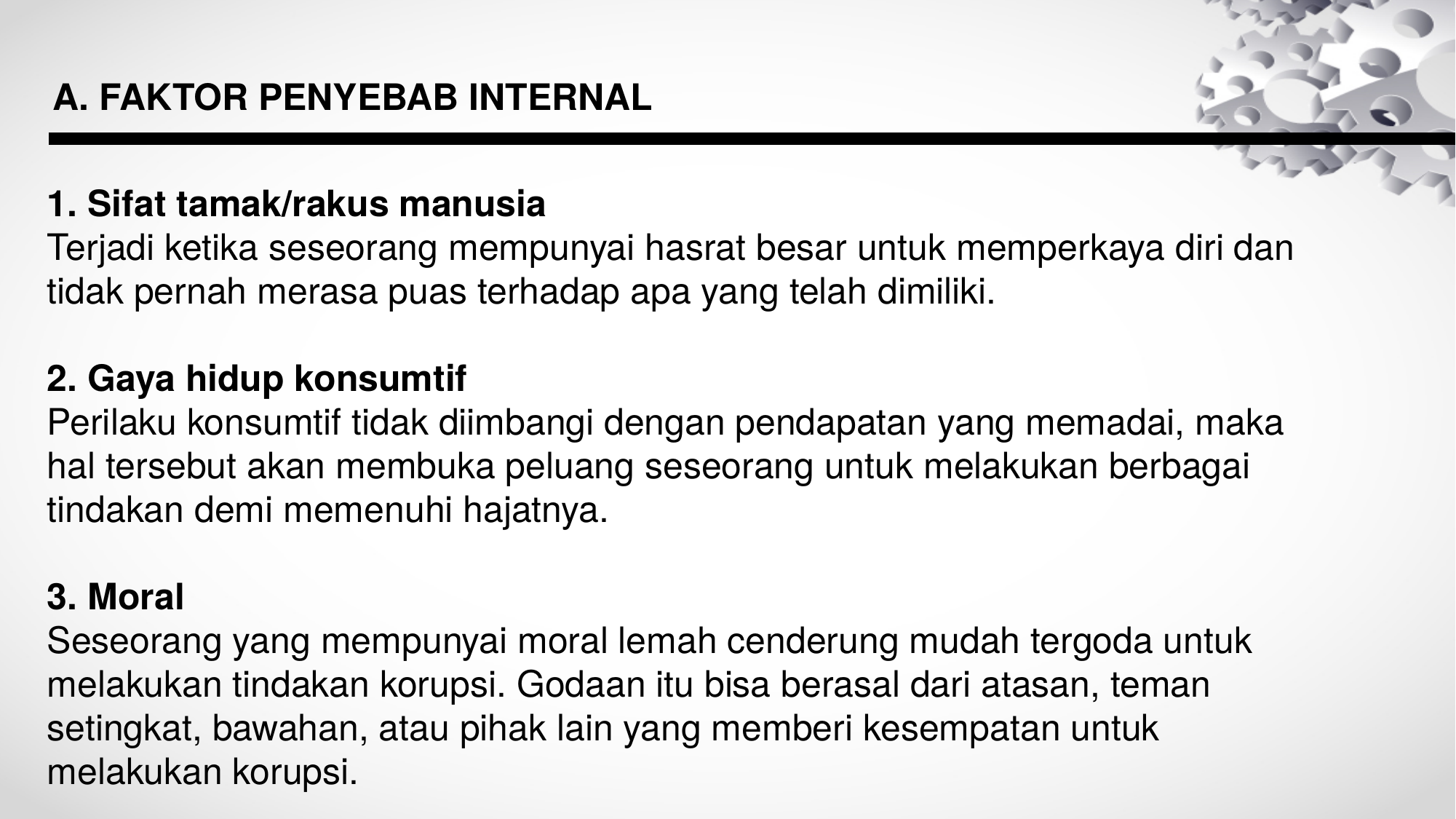

A. FAKTOR PENYEBAB INTERNAL
1. Sifat tamak/rakus manusia
Terjadi ketika seseorang mempunyai hasrat besar untuk memperkaya diri dan tidak pernah merasa puas terhadap apa yang telah dimiliki.

2. Gaya hidup konsumtif
Perilaku konsumtif tidak diimbangi dengan pendapatan yang memadai, maka hal tersebut akan membuka peluang seseorang untuk melakukan berbagai tindakan demi memenuhi hajatnya.

3. Moral
Seseorang yang mempunyai moral lemah cenderung mudah tergoda untuk melakukan tindakan korupsi. Godaan itu bisa berasal dari atasan, teman setingkat, bawahan, atau pihak lain yang memberi kesempatan untuk melakukan korupsi.